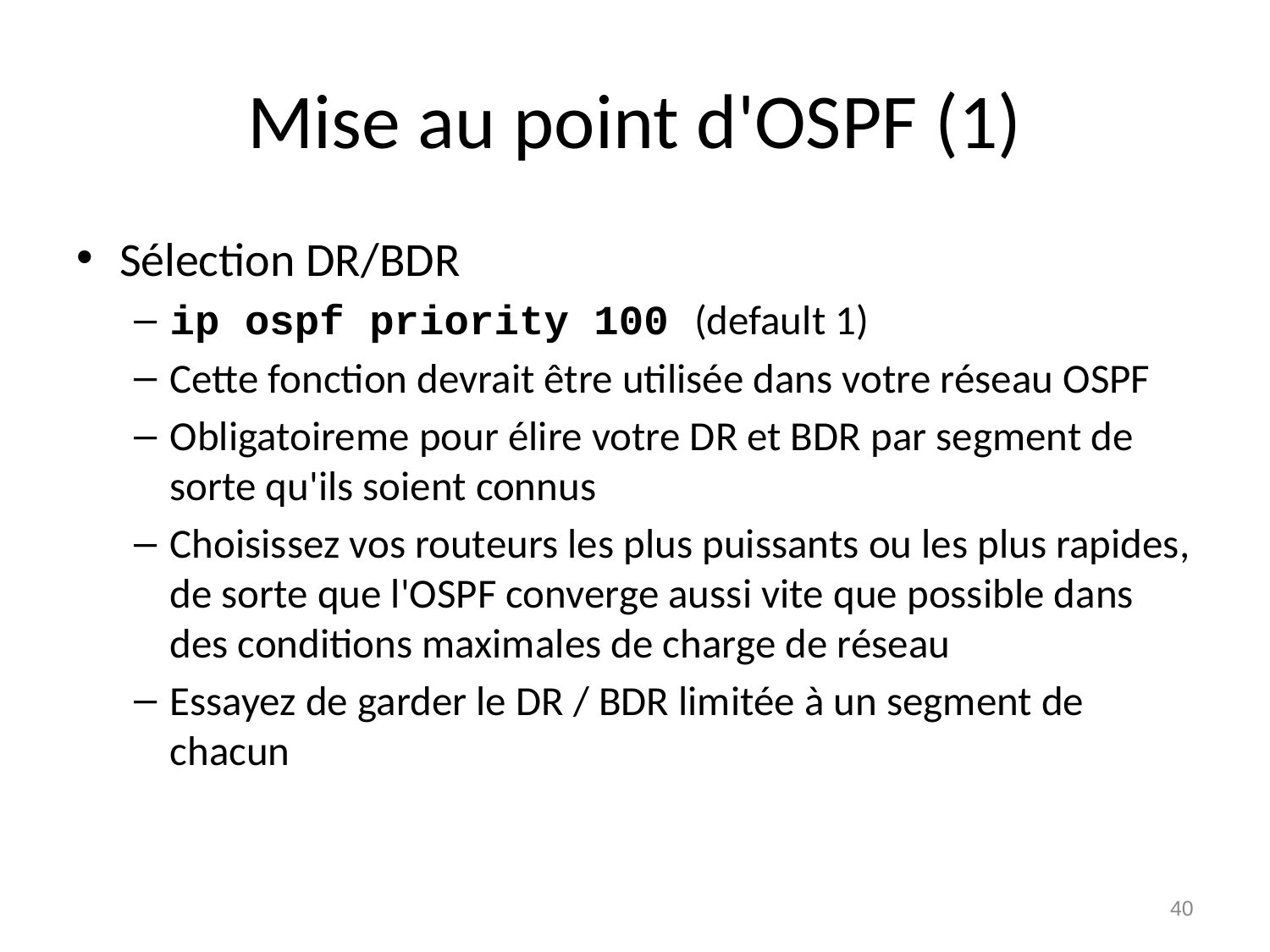

# Mise au point d'OSPF (1)
Sélection DR/BDR
ip ospf priority 100 (default 1)
Cette fonction devrait être utilisée dans votre réseau OSPF
Obligatoireme pour élire votre DR et BDR par segment de sorte qu'ils soient connus
Choisissez vos routeurs les plus puissants ou les plus rapides, de sorte que l'OSPF converge aussi vite que possible dans des conditions maximales de charge de réseau
Essayez de garder le DR / BDR limitée à un segment de chacun
40